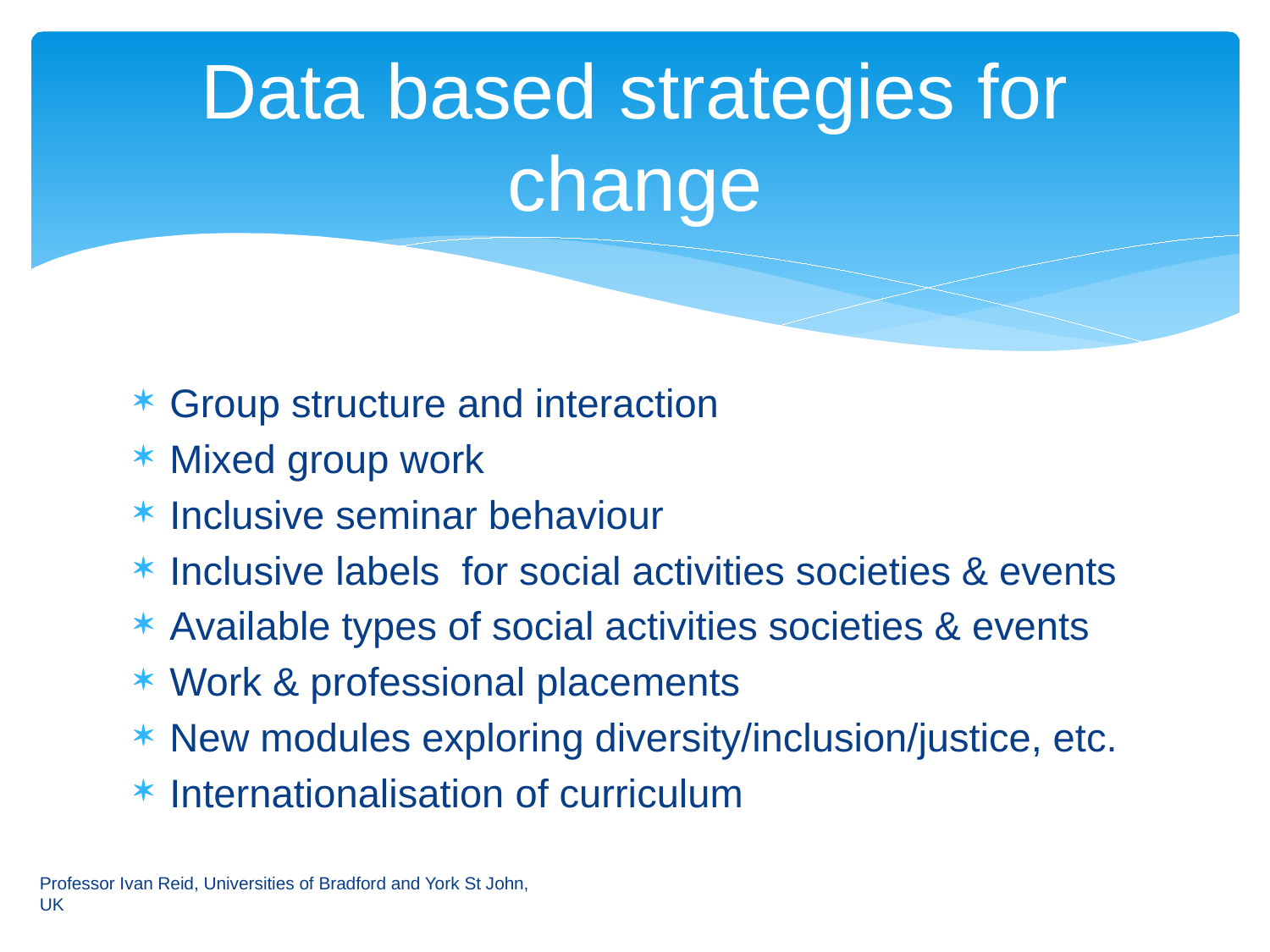

# Data based strategies for change
Group structure and interaction
Mixed group work
Inclusive seminar behaviour
Inclusive labels  for social activities societies & events
Available types of social activities societies & events
Work & professional placements
New modules exploring diversity/inclusion/justice, etc.
Internationalisation of curriculum

Professor Ivan Reid, Universities of Bradford and York St John, UK